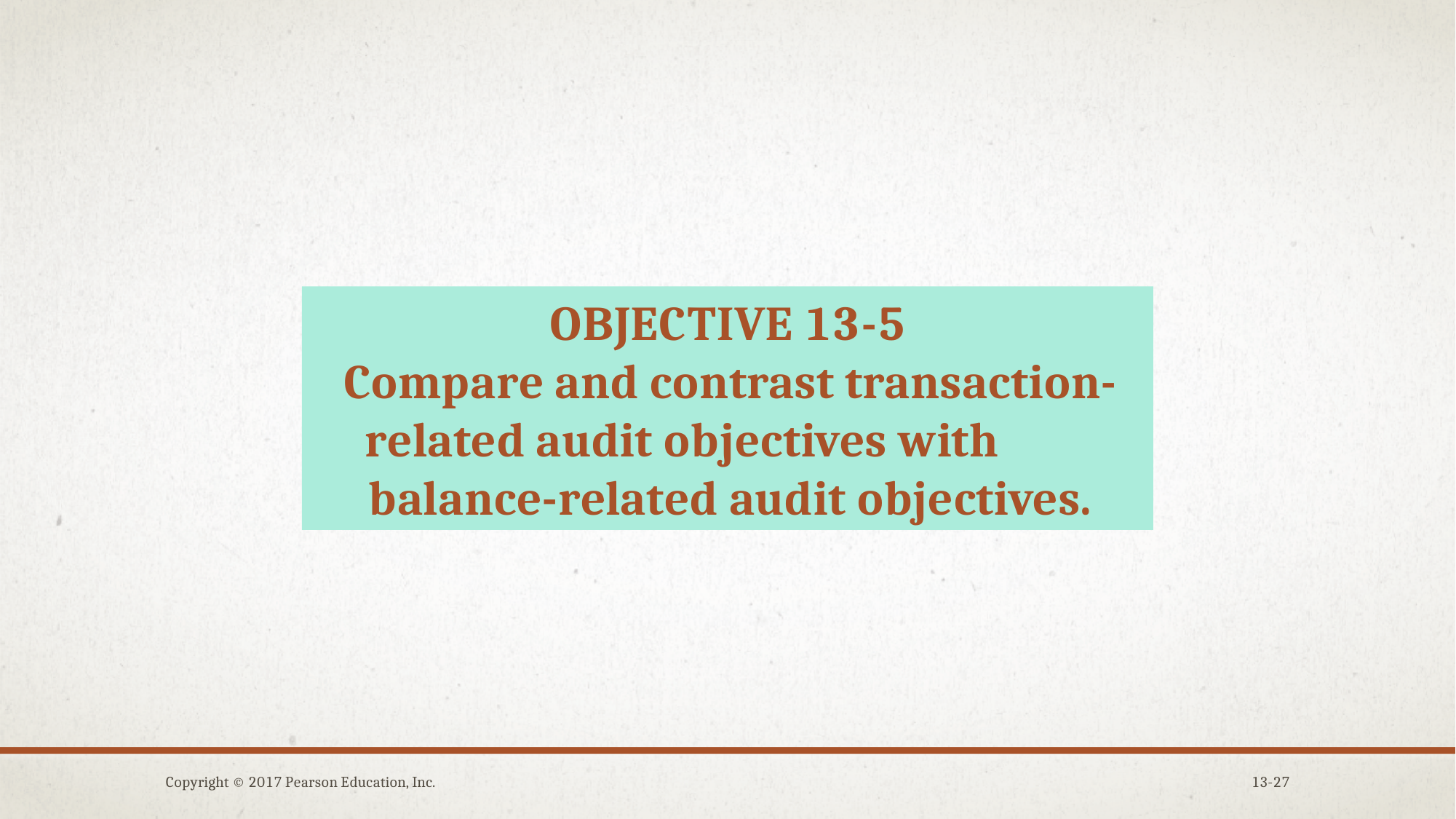

OBJECTIVE 13-5
Compare and contrast transaction-related audit objectives with          balance-related audit objectives.
Copyright © 2017 Pearson Education, Inc.
13-27